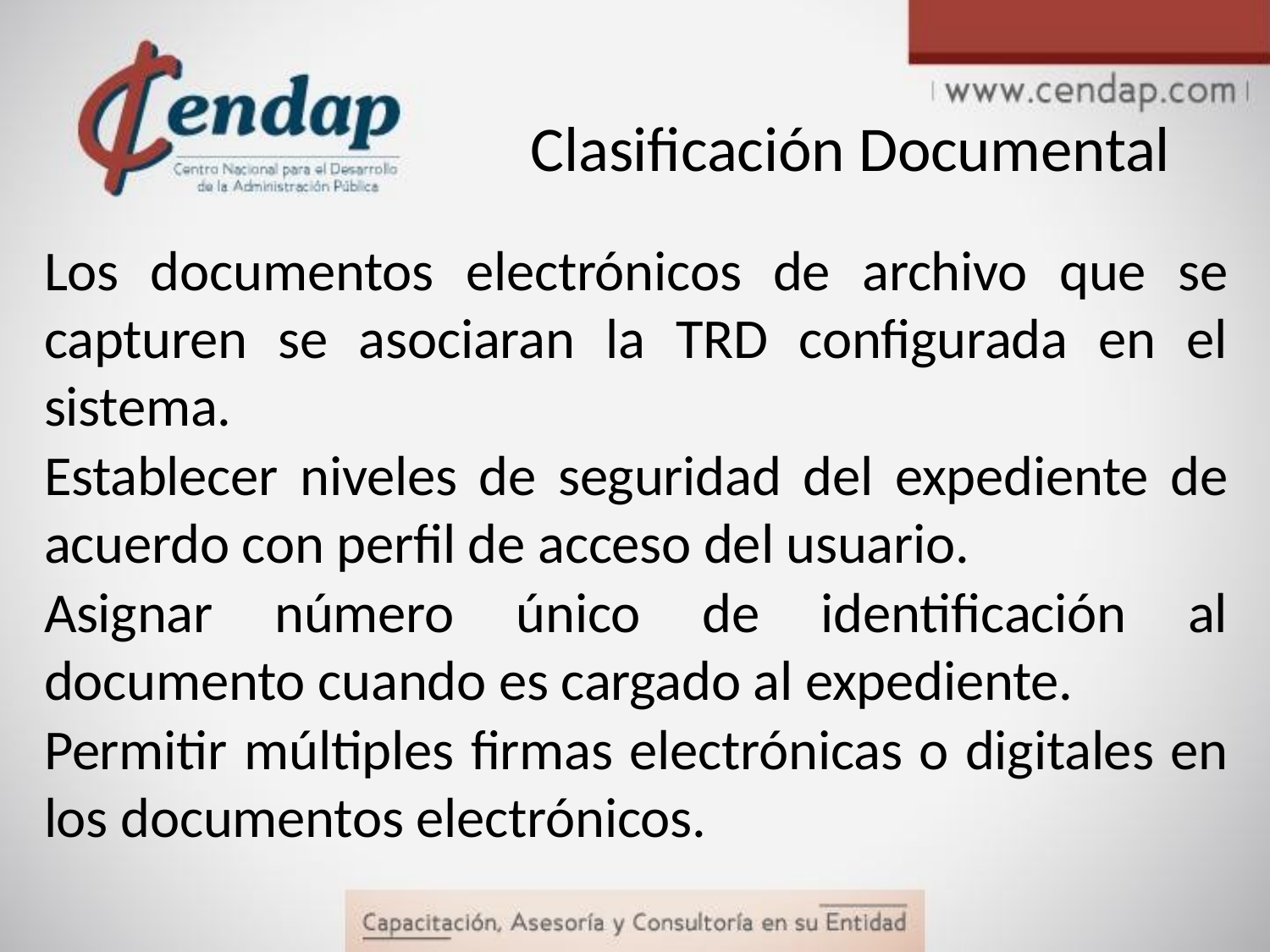

# Clasificación Documental
Los documentos electrónicos de archivo que se capturen se asociaran la TRD configurada en el sistema.
Establecer niveles de seguridad del expediente de acuerdo con perfil de acceso del usuario.
Asignar número único de identificación al documento cuando es cargado al expediente.
Permitir múltiples firmas electrónicas o digitales en los documentos electrónicos.